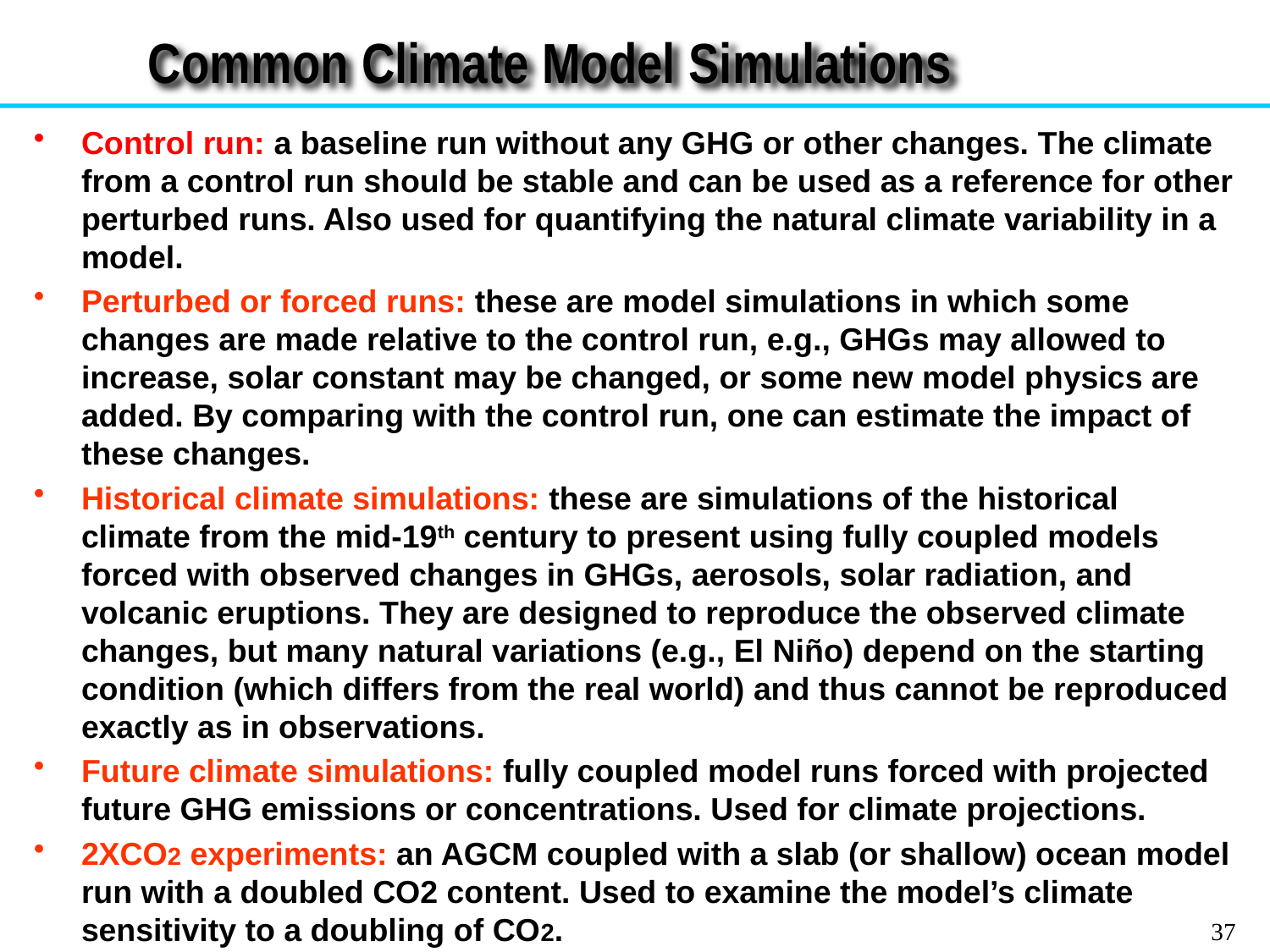

Common Climate Model Simulations

Control run: a baseline run without any GHG or other changes. The climate from a control run should be stable and can be used as a reference for other perturbed runs. Also used for quantifying the natural climate variability in a model.
Perturbed or forced runs: these are model simulations in which some changes are made relative to the control run, e.g., GHGs may allowed to increase, solar constant may be changed, or some new model physics are added. By comparing with the control run, one can estimate the impact of these changes.
Historical climate simulations: these are simulations of the historical climate from the mid-19th century to present using fully coupled models forced with observed changes in GHGs, aerosols, solar radiation, and volcanic eruptions. They are designed to reproduce the observed climate changes, but many natural variations (e.g., El Niño) depend on the starting condition (which differs from the real world) and thus cannot be reproduced exactly as in observations.
Future climate simulations: fully coupled model runs forced with projected future GHG emissions or concentrations. Used for climate projections.
2XCO2 experiments: an AGCM coupled with a slab (or shallow) ocean model run with a doubled CO2 content. Used to examine the model’s climate sensitivity to a doubling of CO2.
AMIP experiments: an AGCM forced with observed SST. Used to study atmospheric and land climate response to changes in ocean conditions.

37